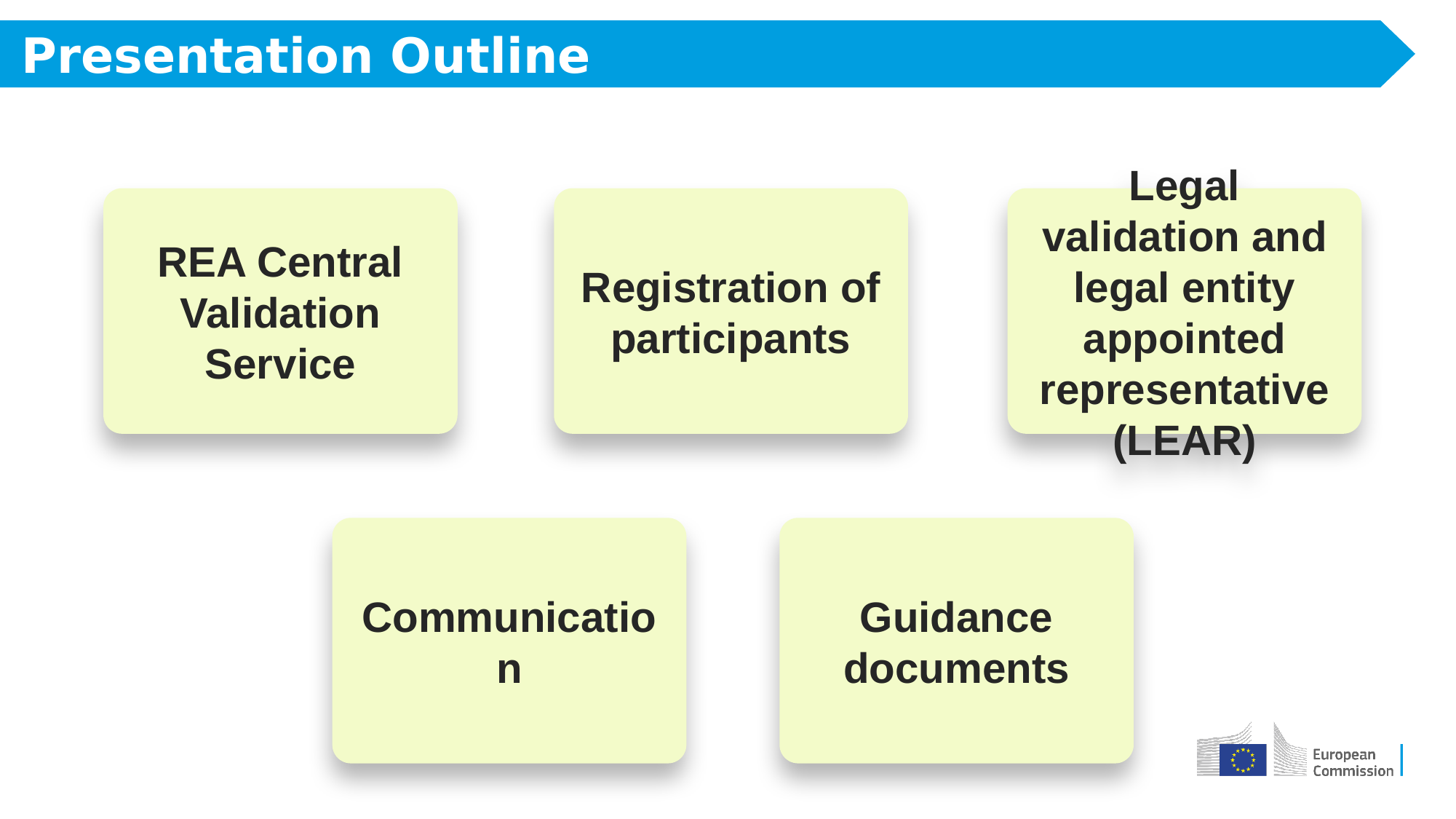

Presentation Outline
Legal validation and legal entity appointed representative (LEAR)
REA Central Validation Service
Registration of participants
Communication
Guidance documents